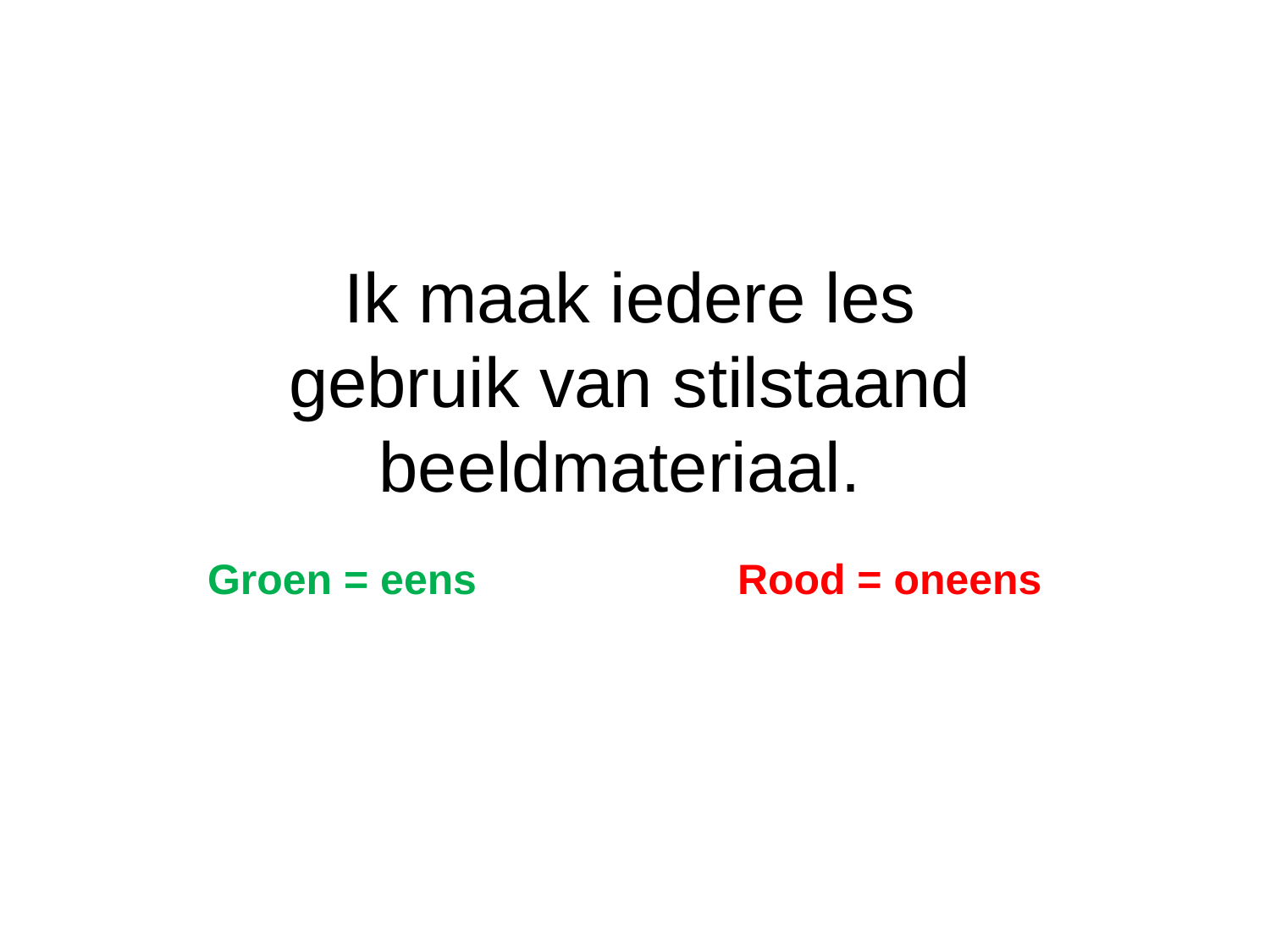

Ik maak iedere les gebruik van stilstaand beeldmateriaal.
Groen = eens
Rood = oneens